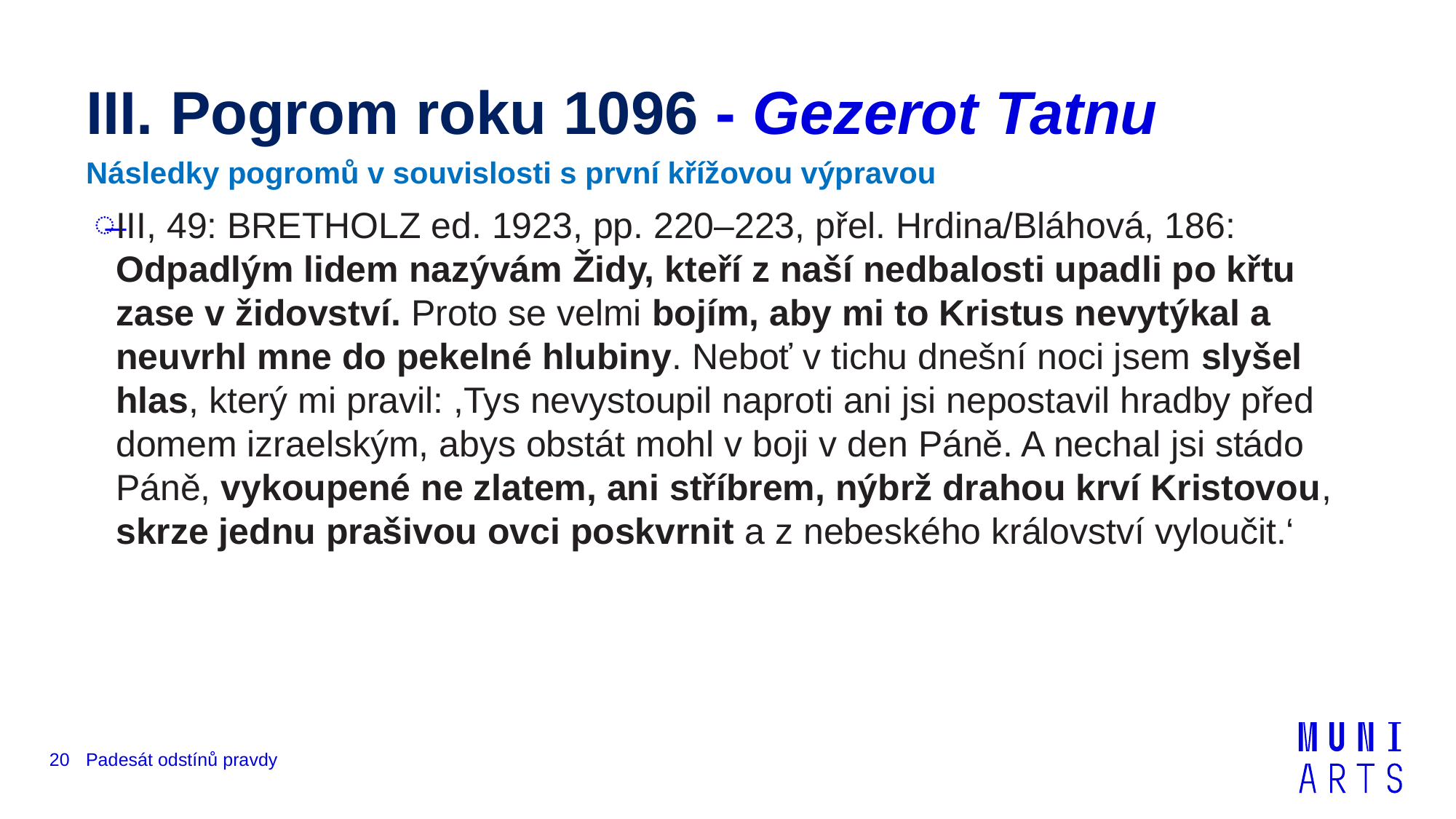

# III. Pogrom roku 1096 - Gezerot Tatnu
Následky pogromů v souvislosti s první křížovou výpravou
III, 49: BRETHOLZ ed. 1923, pp. 220–223, přel. Hrdina/Bláhová, 186: Odpadlým lidem nazývám Židy, kteří z naší nedbalosti upadli po křtu zase v židovství. Proto se velmi bojím, aby mi to Kristus nevytýkal a neuvrhl mne do pekelné hlubiny. Neboť v tichu dnešní noci jsem slyšel hlas, který mi pravil: ,Tys nevystoupil naproti ani jsi nepostavil hradby před domem izraelským, abys obstát mohl v boji v den Páně. A nechal jsi stádo Páně, vykoupené ne zlatem, ani stříbrem, nýbrž drahou krví Kristovou, skrze jednu prašivou ovci poskvrnit a z nebeského království vyloučit.‘

20
Padesát odstínů pravdy